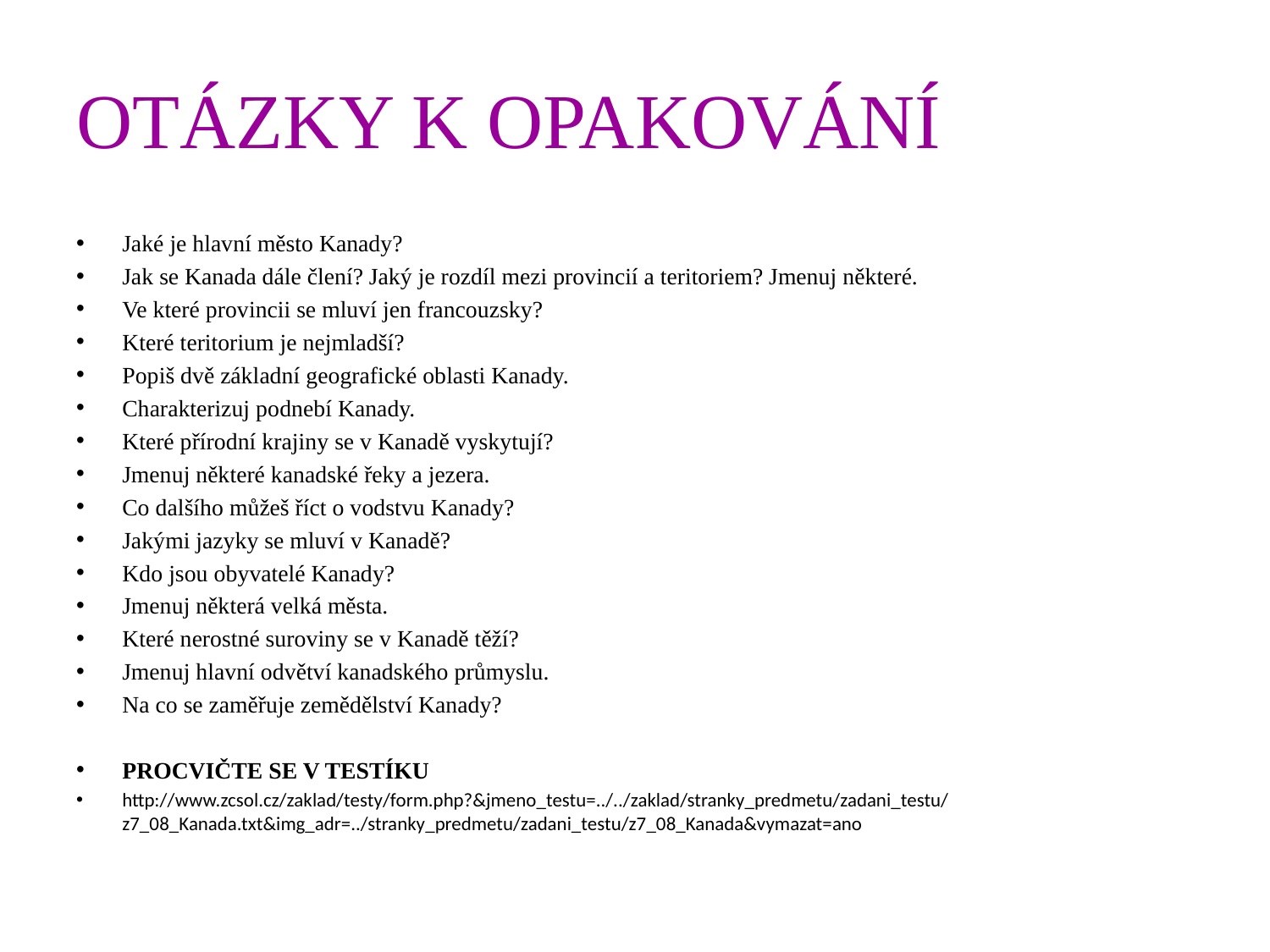

# OTÁZKY K OPAKOVÁNÍ
Jaké je hlavní město Kanady?
Jak se Kanada dále člení? Jaký je rozdíl mezi provincií a teritoriem? Jmenuj některé.
Ve které provincii se mluví jen francouzsky?
Které teritorium je nejmladší?
Popiš dvě základní geografické oblasti Kanady.
Charakterizuj podnebí Kanady.
Které přírodní krajiny se v Kanadě vyskytují?
Jmenuj některé kanadské řeky a jezera.
Co dalšího můžeš říct o vodstvu Kanady?
Jakými jazyky se mluví v Kanadě?
Kdo jsou obyvatelé Kanady?
Jmenuj některá velká města.
Které nerostné suroviny se v Kanadě těží?
Jmenuj hlavní odvětví kanadského průmyslu.
Na co se zaměřuje zemědělství Kanady?

PROCVIČTE SE V TESTÍKU
http://www.zcsol.cz/zaklad/testy/form.php?&jmeno_testu=../../zaklad/stranky_predmetu/zadani_testu/z7_08_Kanada.txt&img_adr=../stranky_predmetu/zadani_testu/z7_08_Kanada&vymazat=ano